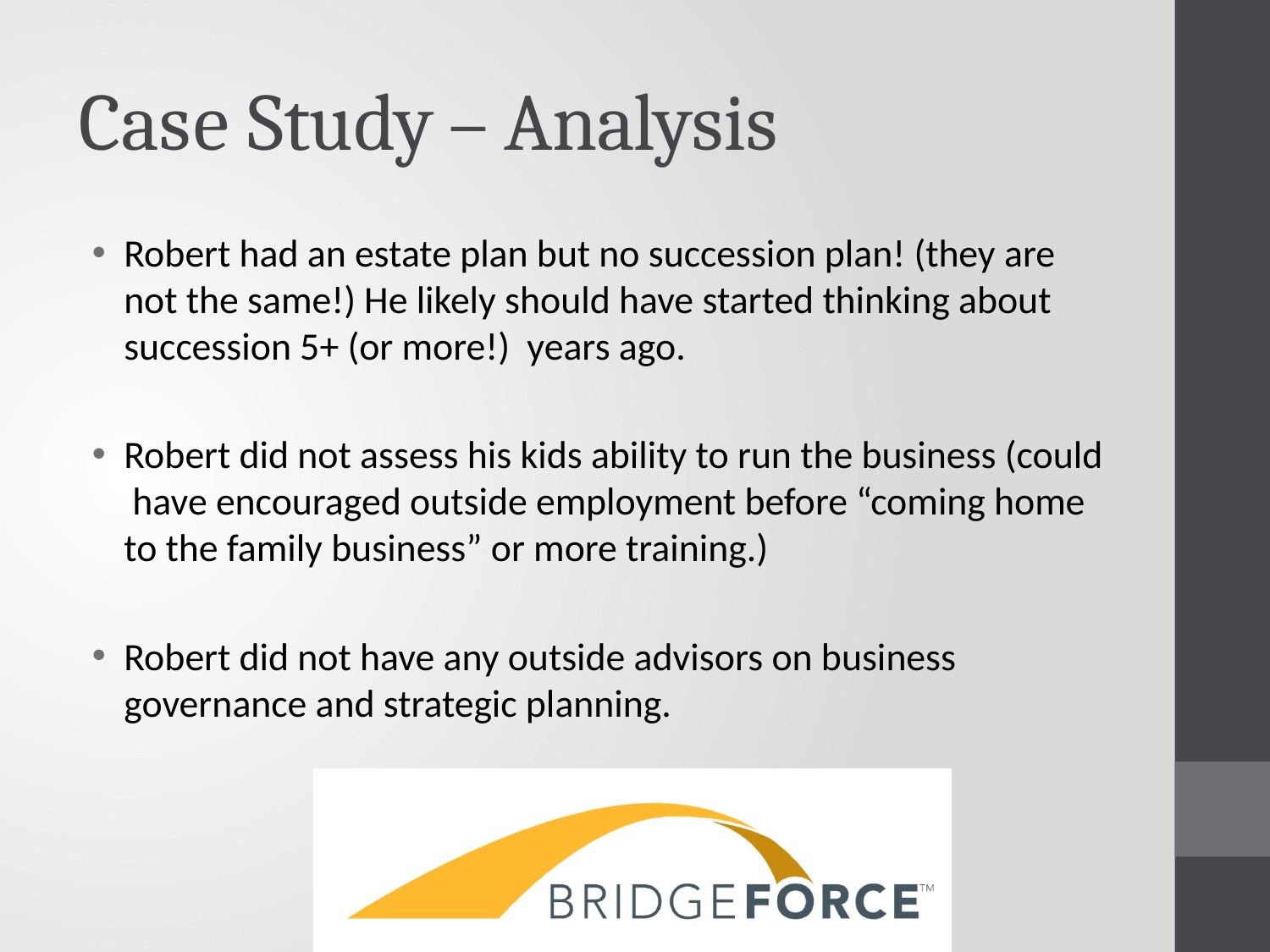

# Case Study – Analysis
Robert had an estate plan but no succession plan! (they are not the same!) He likely should have started thinking about succession 5+ (or more!)  years ago.

Robert did not assess his kids ability to run the business (could  have encouraged outside employment before “coming home to the family business” or more training.)

Robert did not have any outside advisors on business governance and strategic planning.